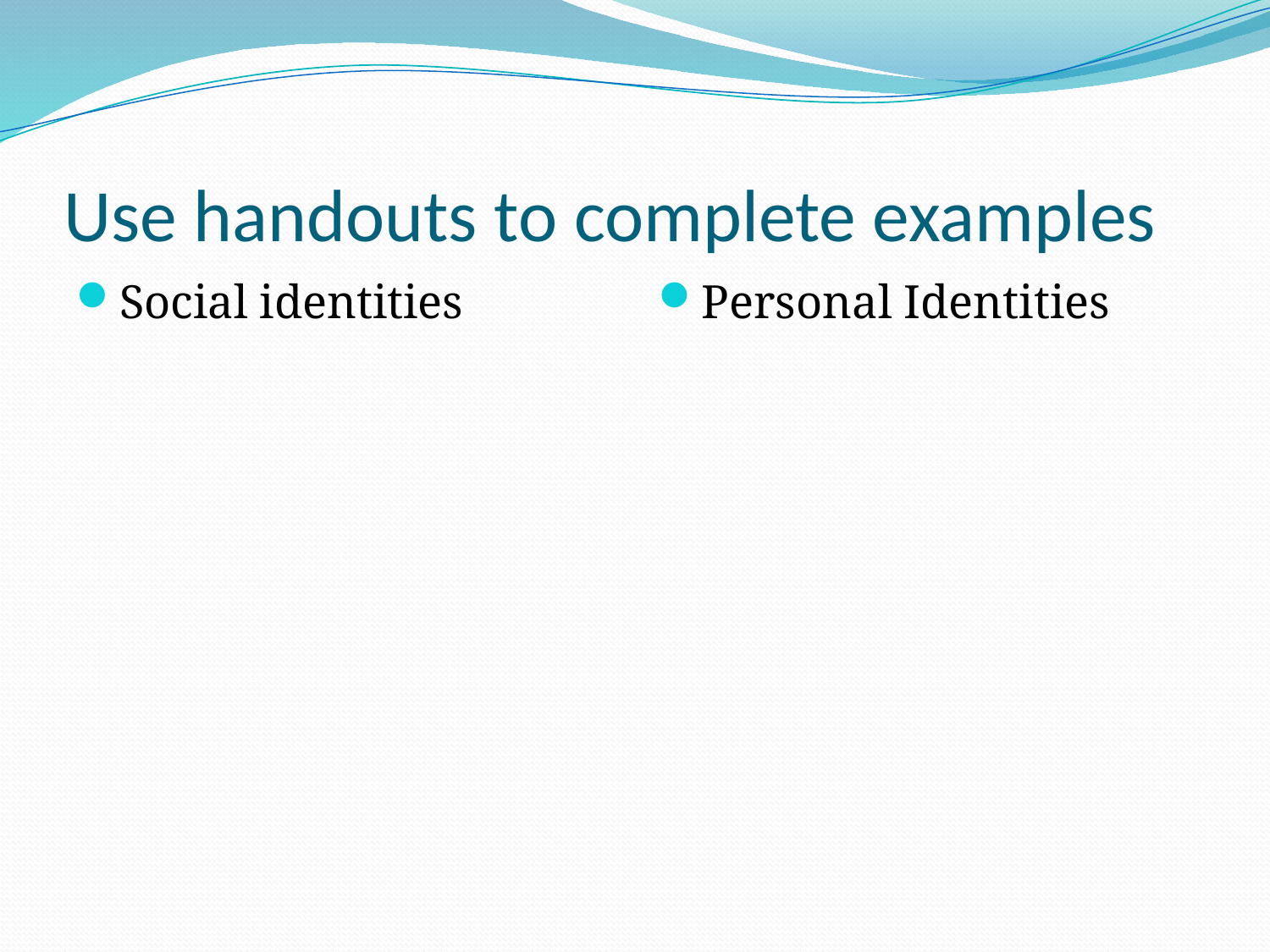

# Use handouts to complete examples
Social identities
Personal Identities